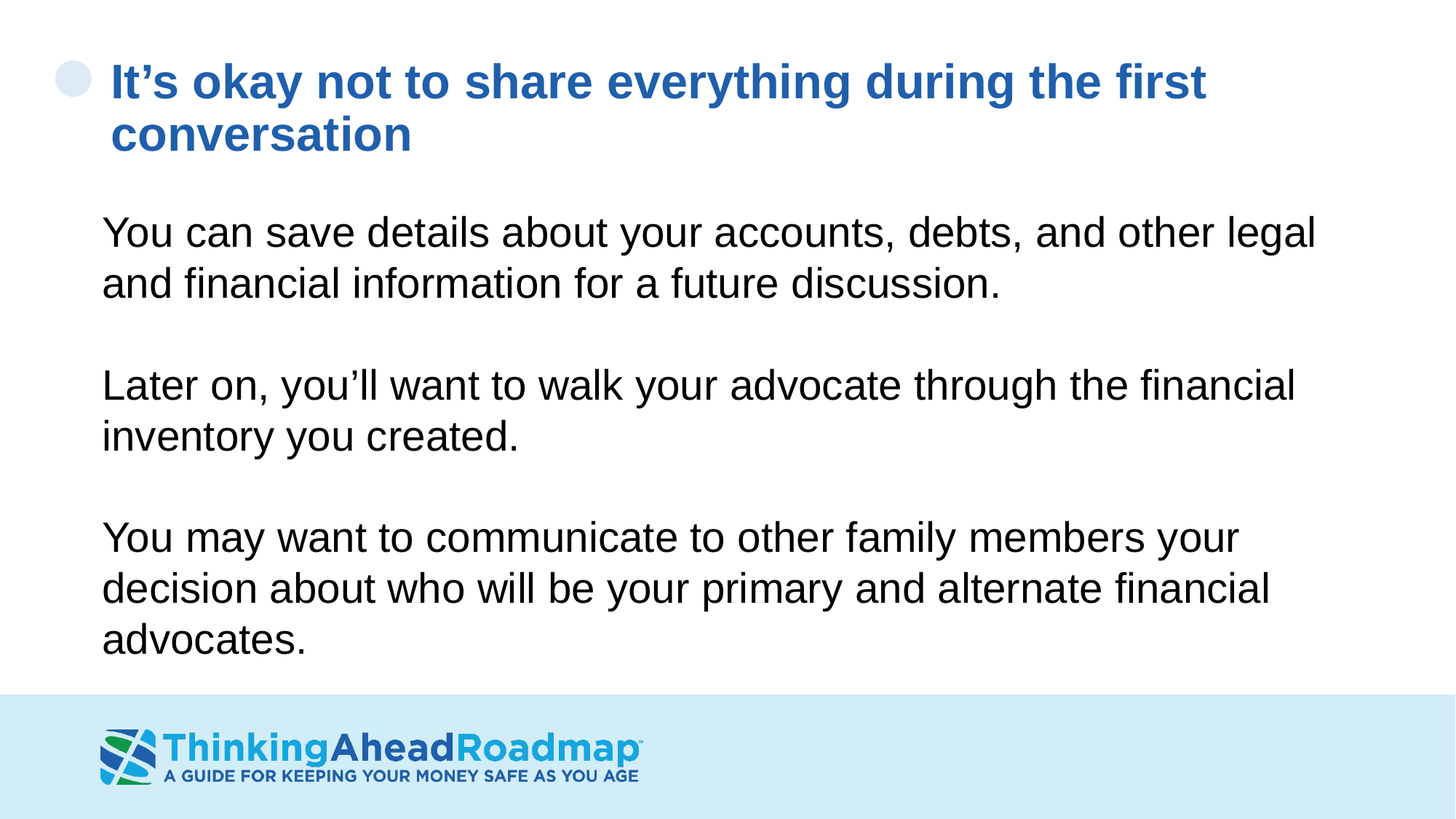

# It’s okay not to share everything during the first conversation

You can save details about your accounts, debts, and other legal and financial information for a future discussion.

Later on, you’ll want to walk your advocate through the financial inventory you created.

You may want to communicate to other family members your decision about who will be your primary and alternate financial advocates.